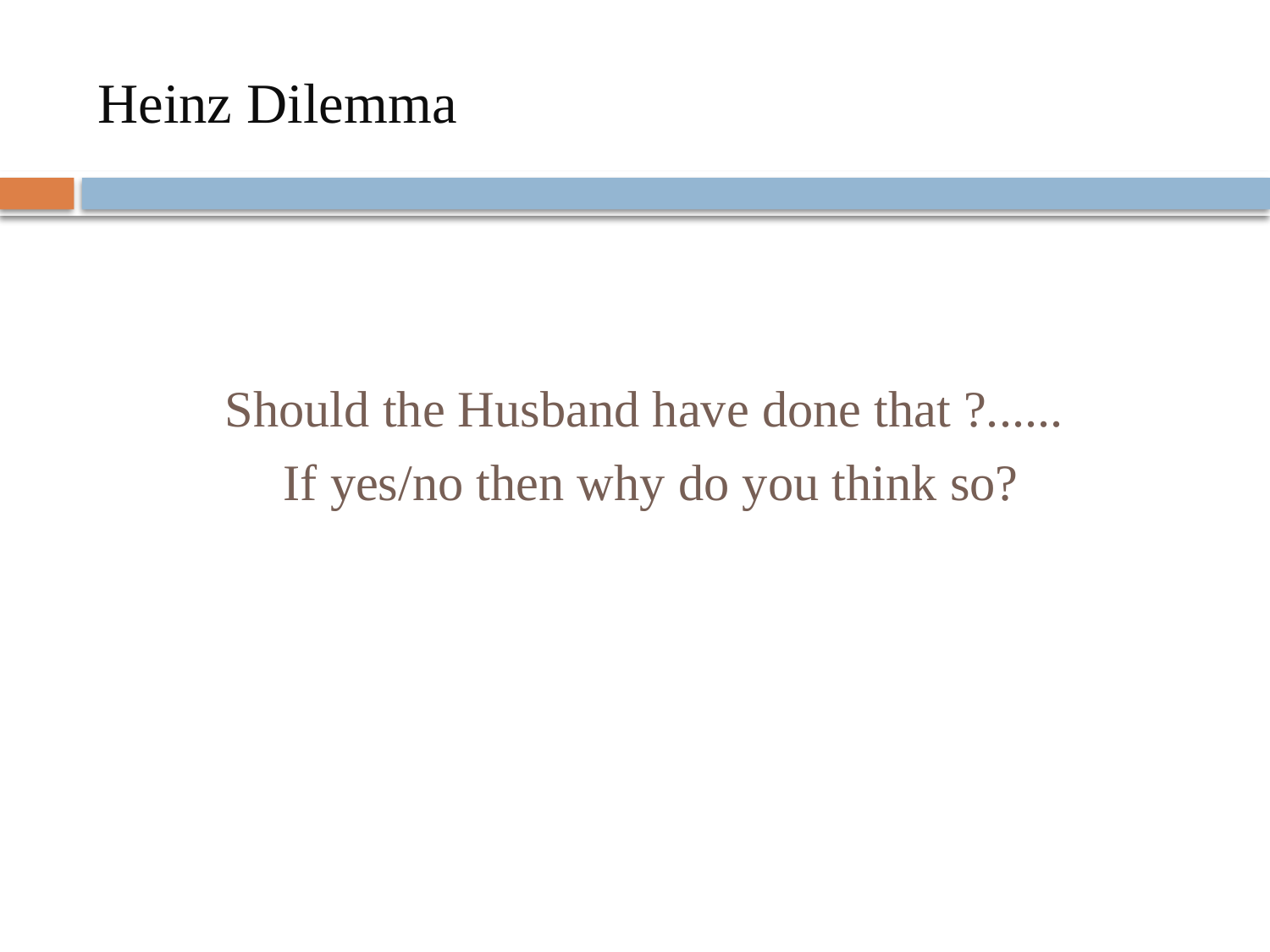

# Heinz Dilemma

Should the Husband have done that ?......
If yes/no then why do you think so?